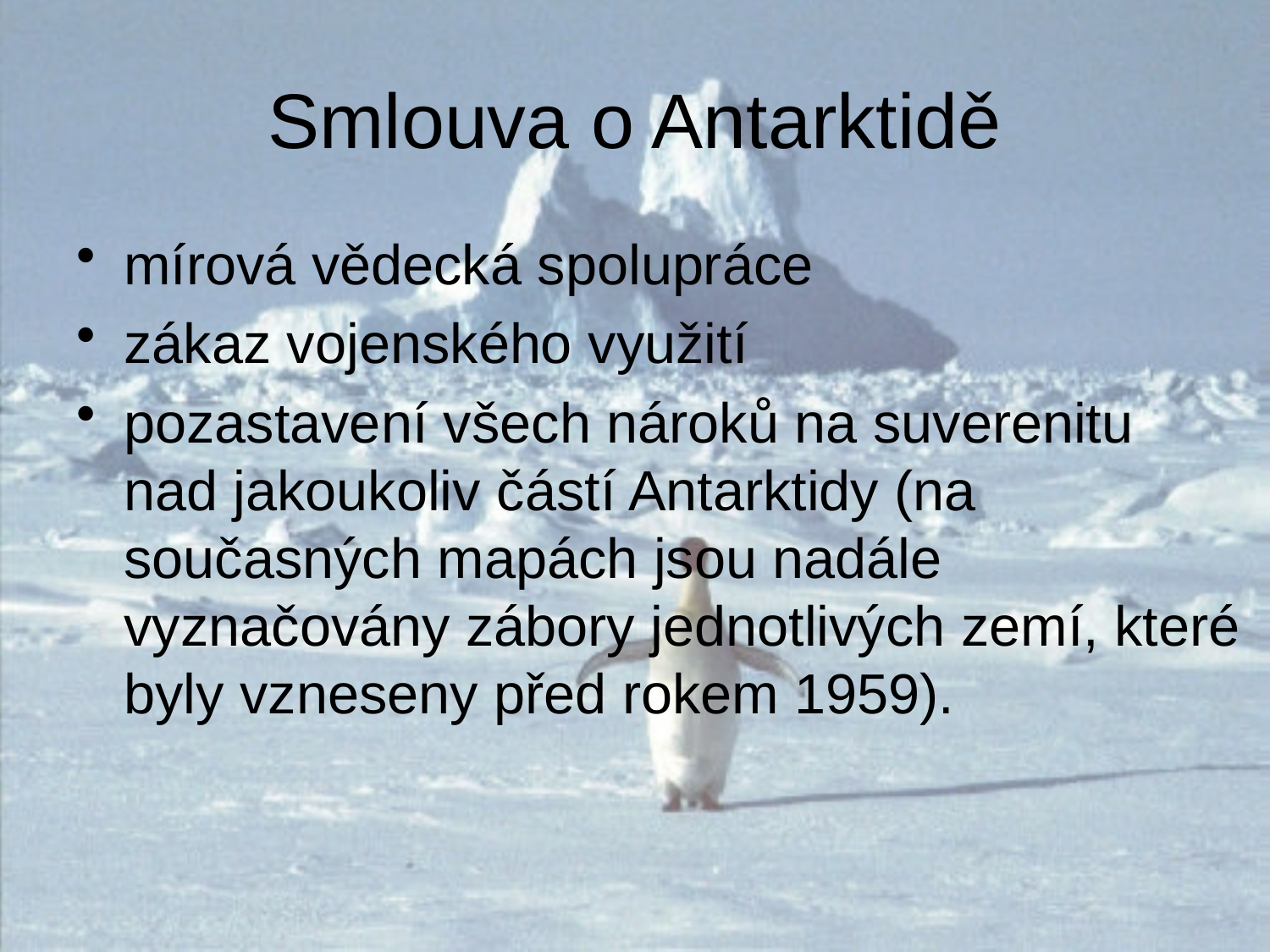

# Smlouva o Antarktidě
mírová vědecká spolupráce
zákaz vojenského využití
pozastavení všech nároků na suverenitu nad jakoukoliv částí Antarktidy (na současných mapách jsou nadále vyznačovány zábory jednotlivých zemí, které byly vzneseny před rokem 1959).